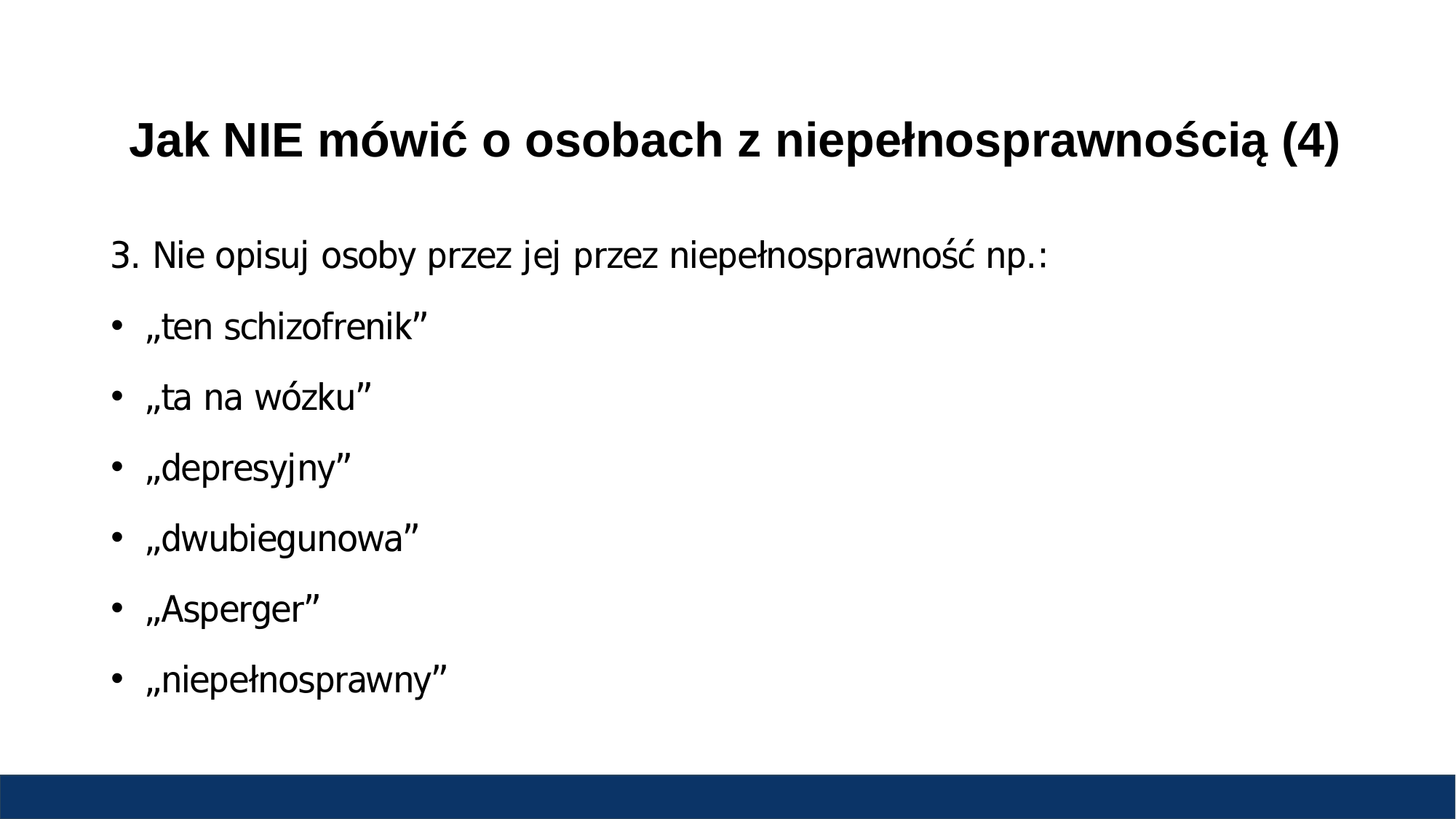

Jak NIE mówić o osobach z niepełnosprawnością (4)
3. Nie opisuj osoby przez jej przez niepełnosprawność np.:
„ten schizofrenik”
„ta na wózku”
„depresyjny”
„dwubiegunowa”
„Asperger”
„niepełnosprawny”